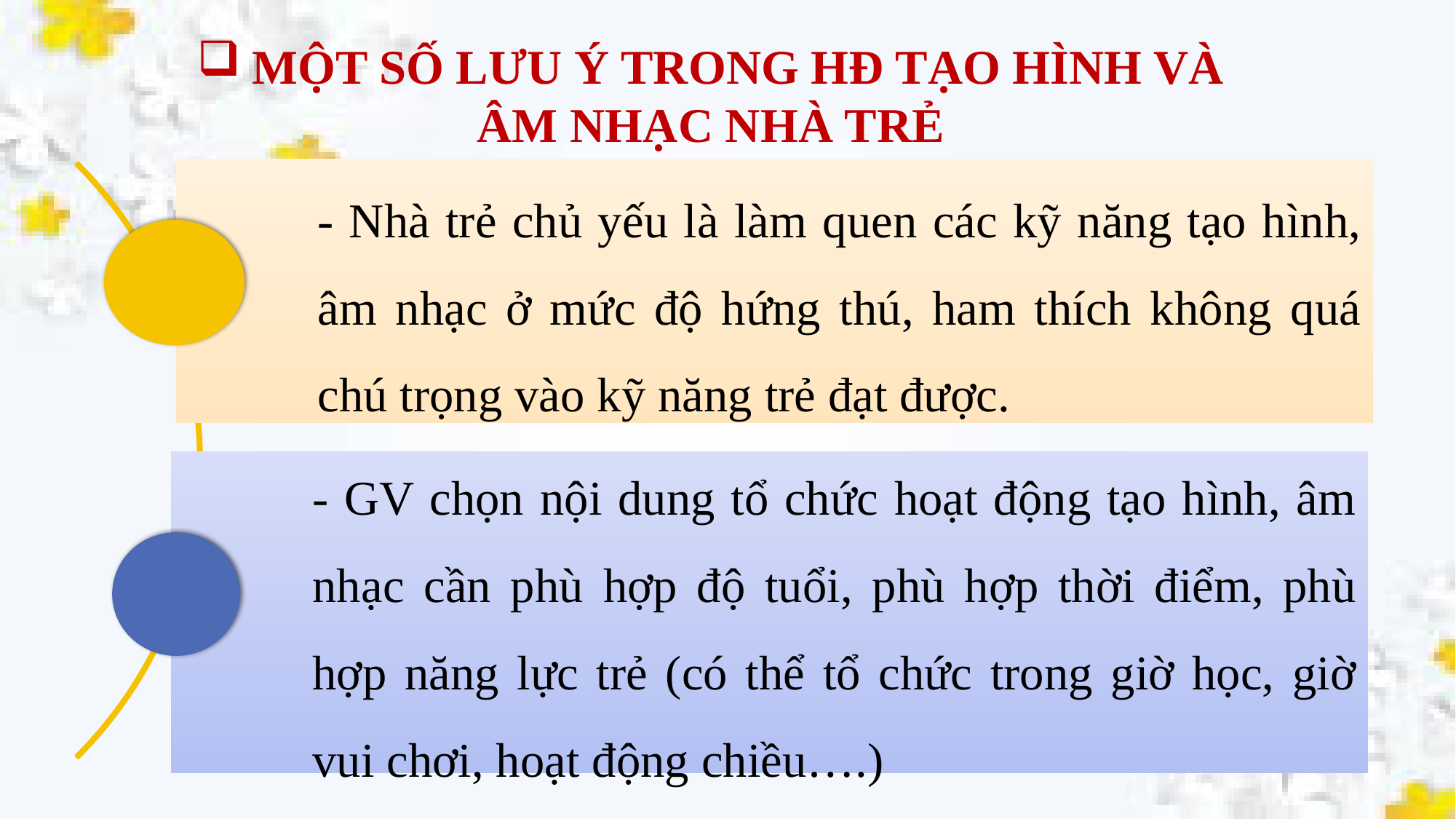

MỘT SỐ LƯU Ý TRONG HĐ TẠO HÌNH VÀ
ÂM NHẠC NHÀ TRẺ
- Nhà trẻ chủ yếu là làm quen các kỹ năng tạo hình, âm nhạc ở mức độ hứng thú, ham thích không quá chú trọng vào kỹ năng trẻ đạt được.
- GV chọn nội dung tổ chức hoạt động tạo hình, âm nhạc cần phù hợp độ tuổi, phù hợp thời điểm, phù hợp năng lực trẻ (có thể tổ chức trong giờ học, giờ vui chơi, hoạt động chiều….)